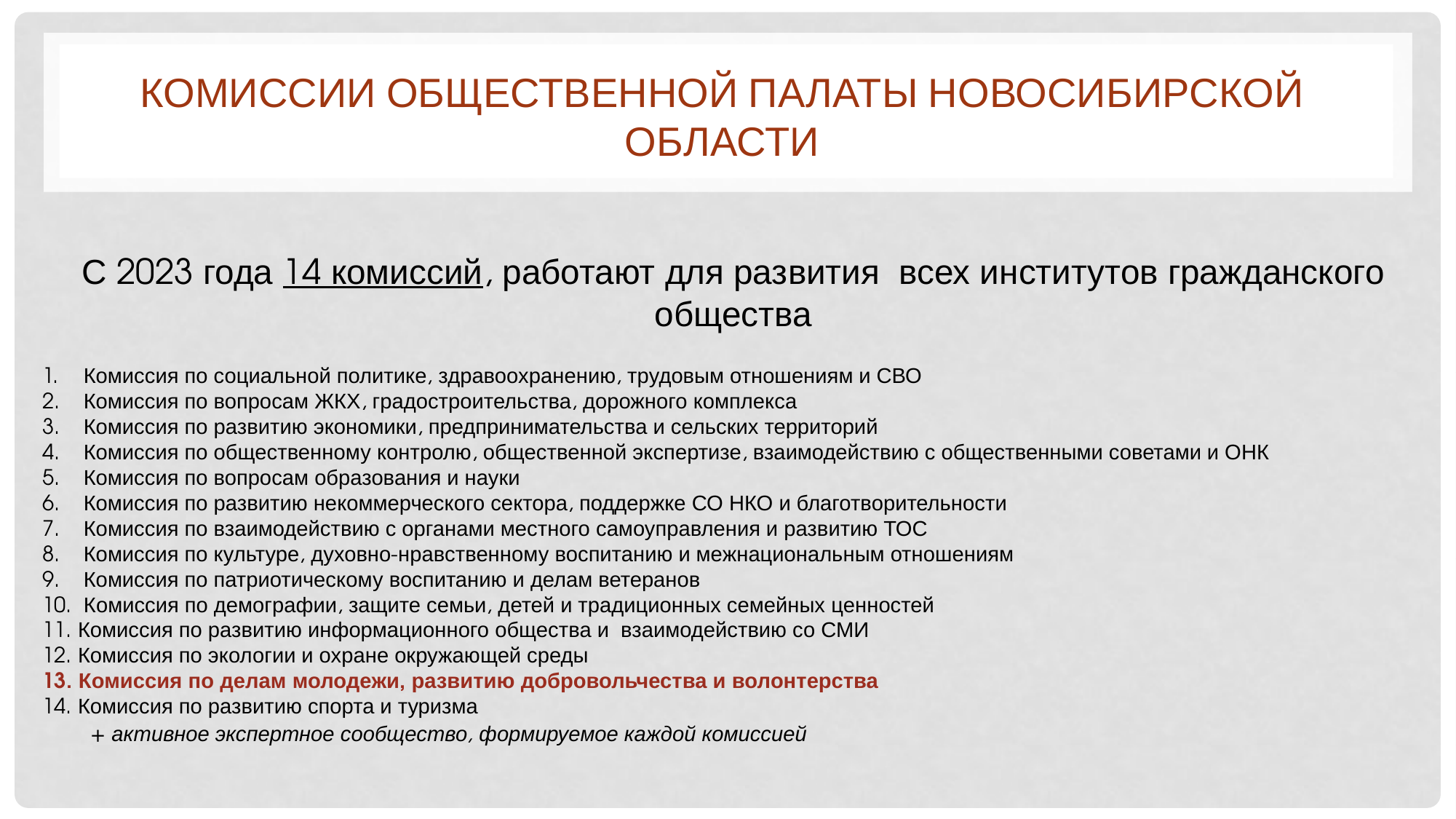

# КОМИССИИ ОБЩЕСТВЕННОЙ ПАЛАТЫ НОВОСИБИРСКОЙ ОБЛАСТИ
С 2023 года 14 комиссий, работают для развития  всех институтов гражданского общества

Комиссия по социальной политике, здравоохранению, трудовым отношениям и СВО
Комиссия по вопросам ЖКХ, градостроительства, дорожного комплекса
Комиссия по развитию экономики, предпринимательства и сельских территорий
Комиссия по общественному контролю, общественной экспертизе, взаимодействию с общественными советами и ОНК
Комиссия по вопросам образования и науки
Комиссия по развитию некоммерческого сектора, поддержке СО НКО и благотворительности
7.    Комиссия по взаимодействию с органами местного самоуправления и развитию ТОС
8.    Комиссия по культуре, духовно-нравственному воспитанию и межнациональным отношениям
9.    Комиссия по патриотическому воспитанию и делам ветеранов
10.  Комиссия по демографии, защите семьи, детей и традиционных семейных ценностей
11. Комиссия по развитию информационного общества и  взаимодействию со СМИ
12. Комиссия по экологии и охране окружающей среды
13. Комиссия по делам молодежи, развитию добровольчества и волонтерства
14. Комиссия по развитию спорта и туризма
+ активное экспертное сообщество, формируемое каждой комиссией